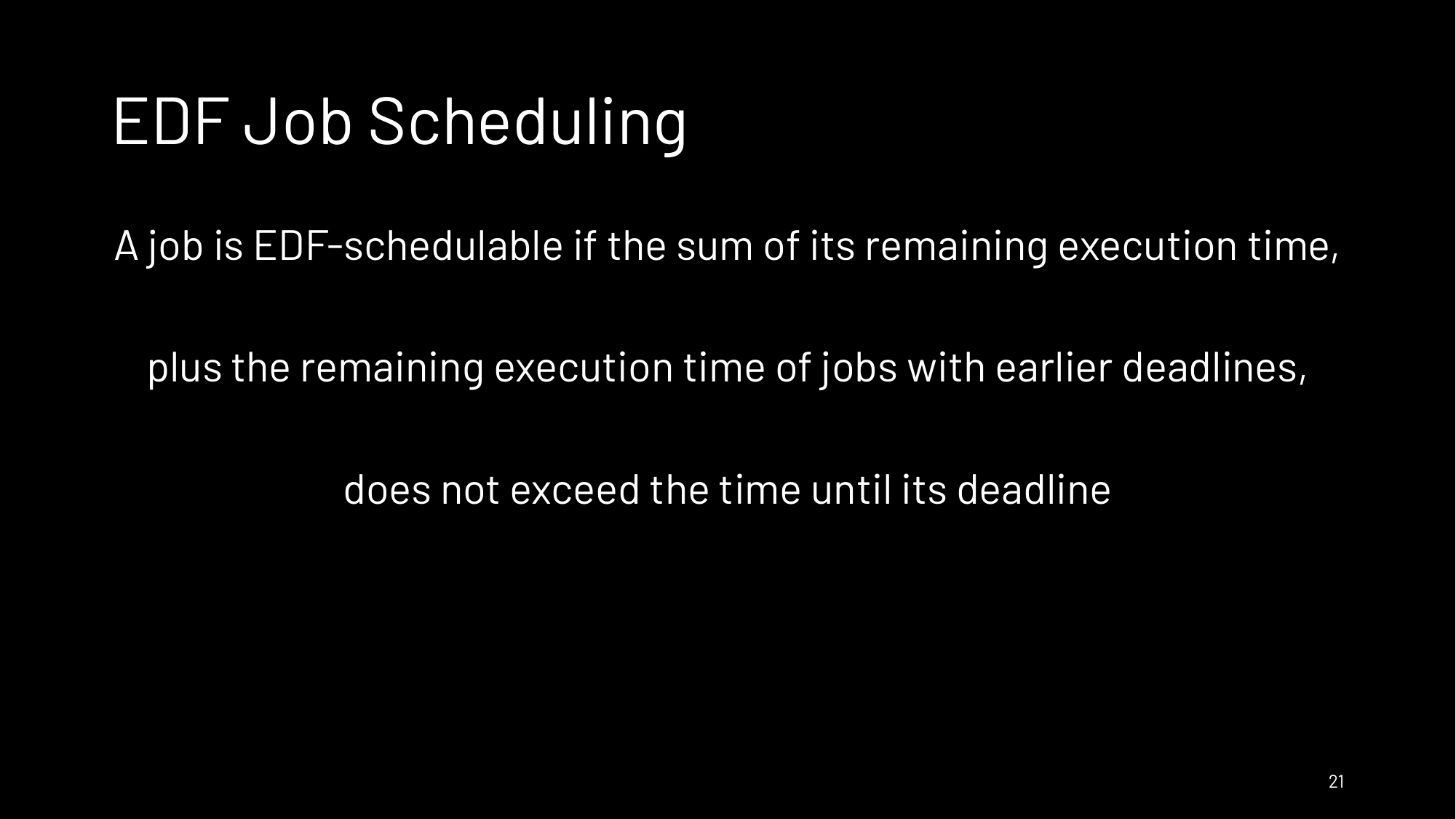

# EDF Job Scheduling
A job is EDF-schedulable if the sum of its remaining execution time,

plus the remaining execution time of jobs with earlier deadlines,

does not exceed the time until its deadline
21